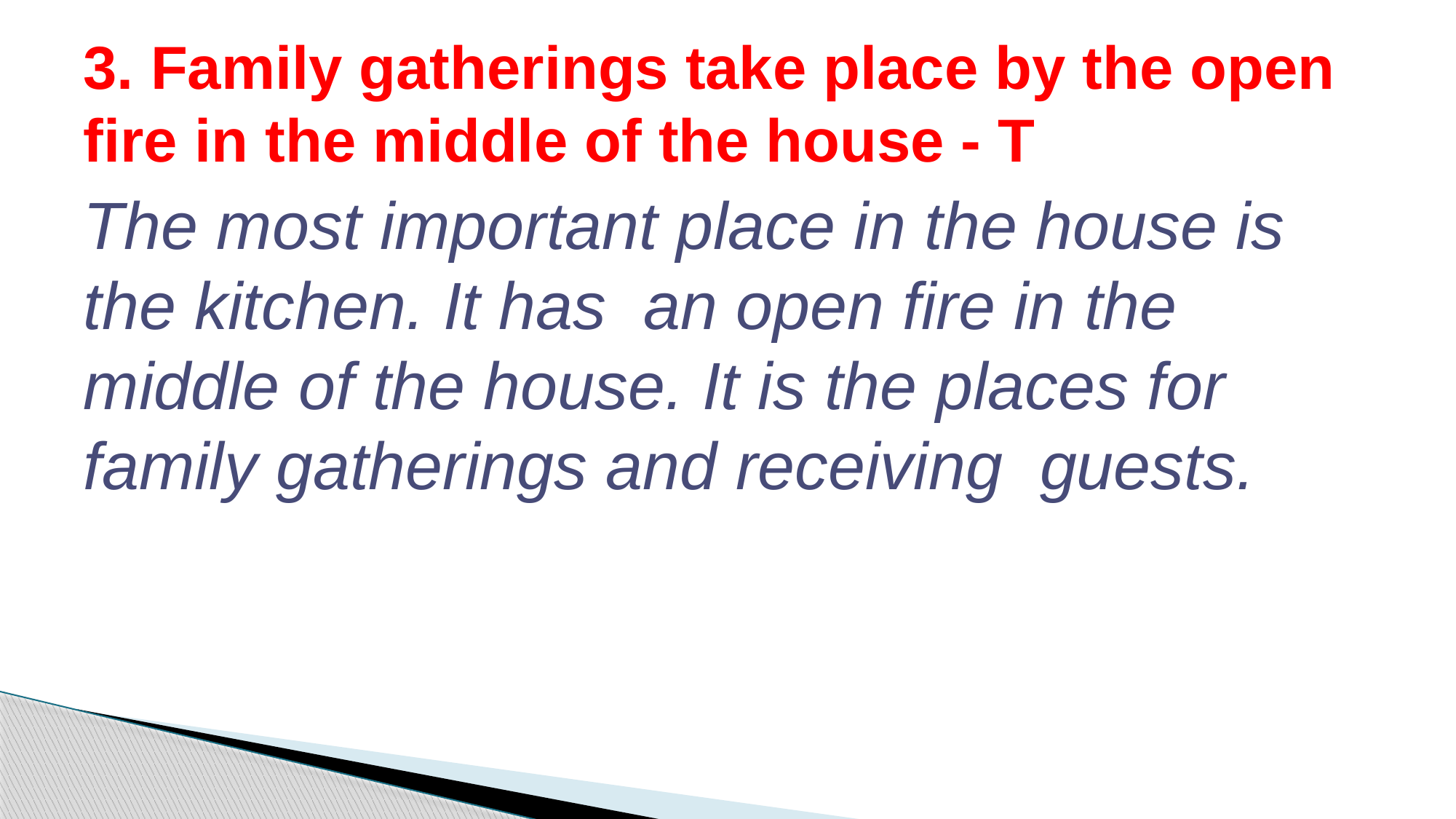

# 3. Family gatherings take place by the open fire in the middle of the house - T
The most important place in the house is the kitchen. It has  an open fire in the middle of the house. It is the places for family gatherings and receiving  guests.